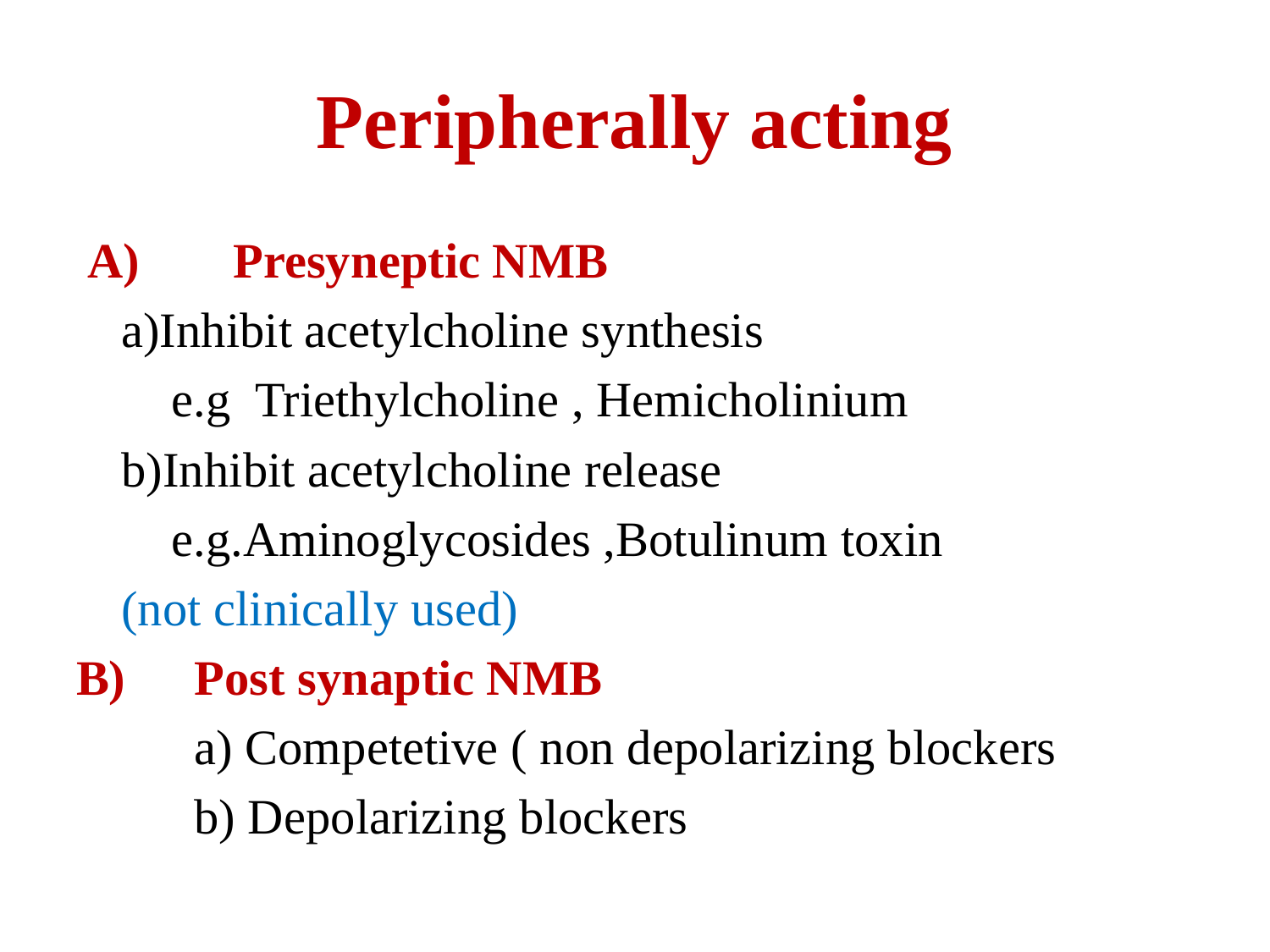

# Peripherally acting
 A)	Presyneptic NMB
		a)Inhibit acetylcholine synthesis
		    e.g  Triethylcholine , Hemicholinium
		b)Inhibit acetylcholine release
		    e.g.Aminoglycosides ,Botulinum toxin
			(not clinically used)
    Post synaptic NMB
	    a) Competetive ( non depolarizing blockers
	    b) Depolarizing blockers